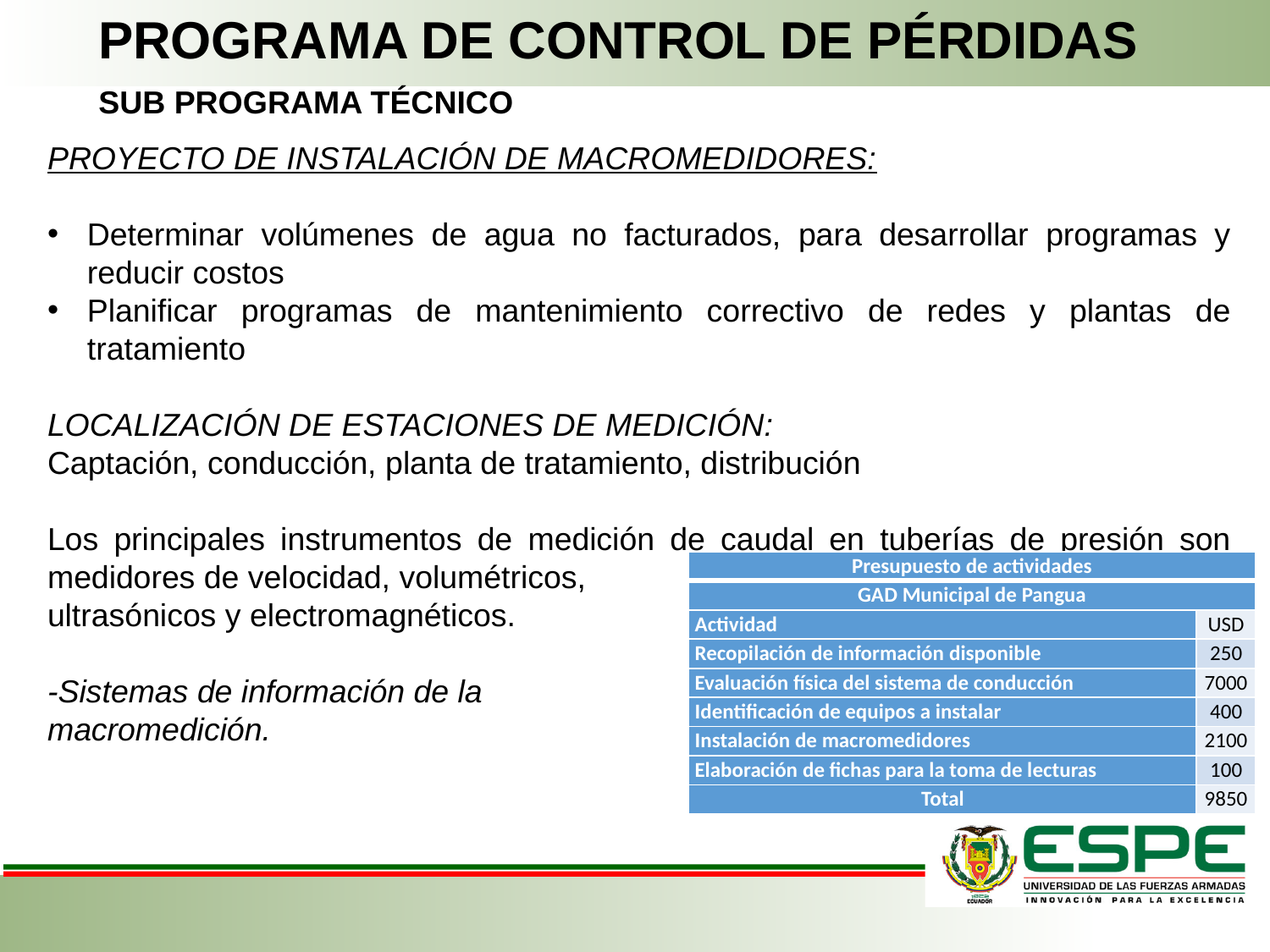

PROGRAMA DE CONTROL DE PÉRDIDAS
SUB PROGRAMA TÉCNICO
PROYECTO DE INSTALACIÓN DE MACROMEDIDORES:

Determinar volúmenes de agua no facturados, para desarrollar programas y reducir costos
Planificar programas de mantenimiento correctivo de redes y plantas de tratamiento

LOCALIZACIÓN DE ESTACIONES DE MEDICIÓN:
Captación, conducción, planta de tratamiento, distribución

Los principales instrumentos de medición de caudal en tuberías de presión son medidores de velocidad, volumétricos,
ultrasónicos y electromagnéticos.

-Sistemas de información de la
macromedición.
| Presupuesto de actividades |  |
| --- | --- |
| GAD Municipal de Pangua |  |
| Actividad | USD |
| Recopilación de información disponible | 250 |
| Evaluación física del sistema de conducción | 7000 |
| Identificación de equipos a instalar | 400 |
| Instalación de macromedidores | 2100 |
| Elaboración de fichas para la toma de lecturas | 100 |
| Total | 9850 |